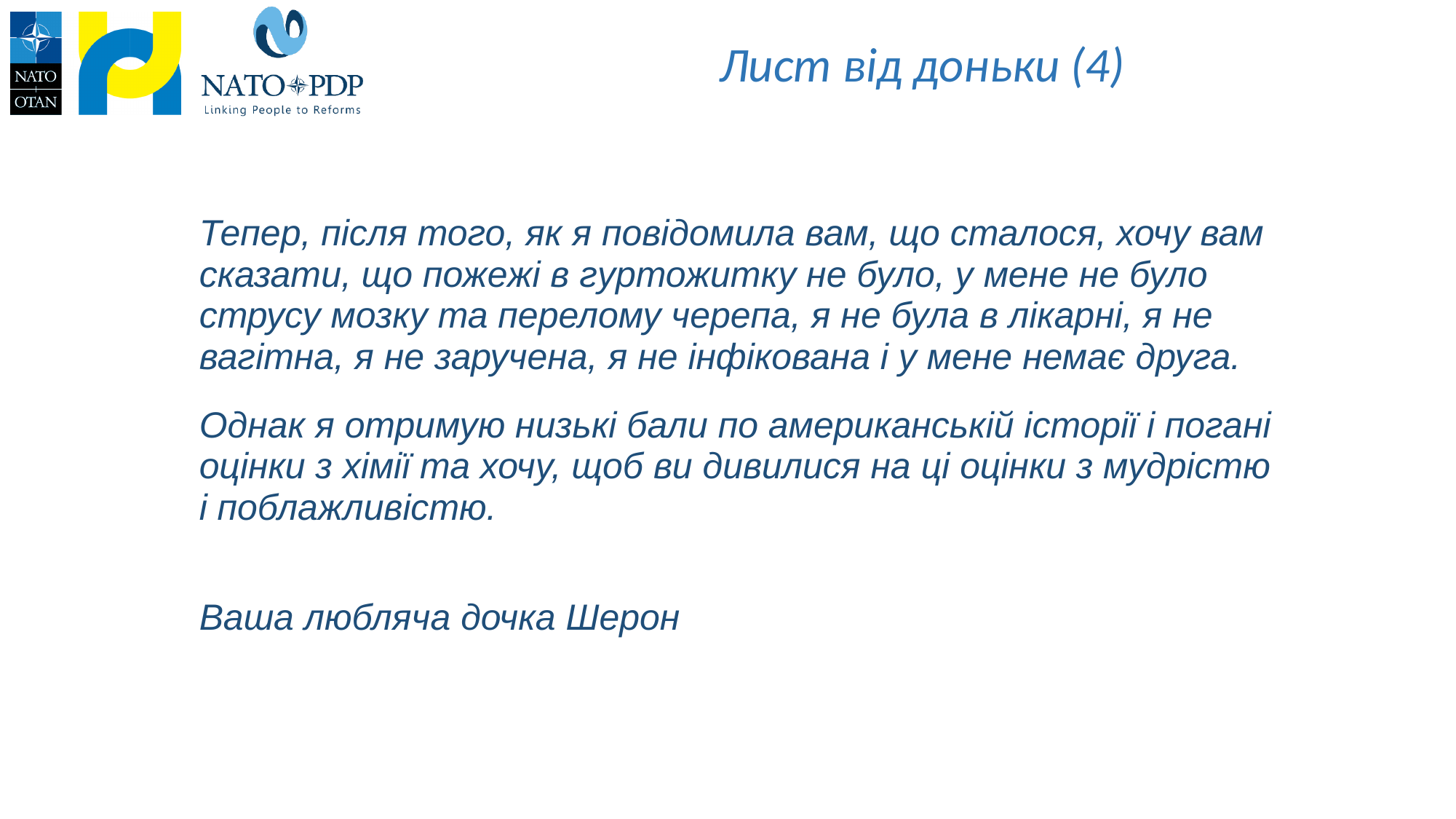

# Лист від доньки (4)
Тепер, після того, як я повідомила вам, що сталося, хочу вам сказати, що пожежі в гуртожитку не було, у мене не було струсу мозку та перелому черепа, я не була в лікарні, я не вагітна, я не заручена, я не інфікована і у мене немає друга.
Однак я отримую низькі бали по американській історії і погані оцінки з хімії та хочу, щоб ви дивилися на ці оцінки з мудрістю і поблажливістю.
Ваша любляча дочка Шерон